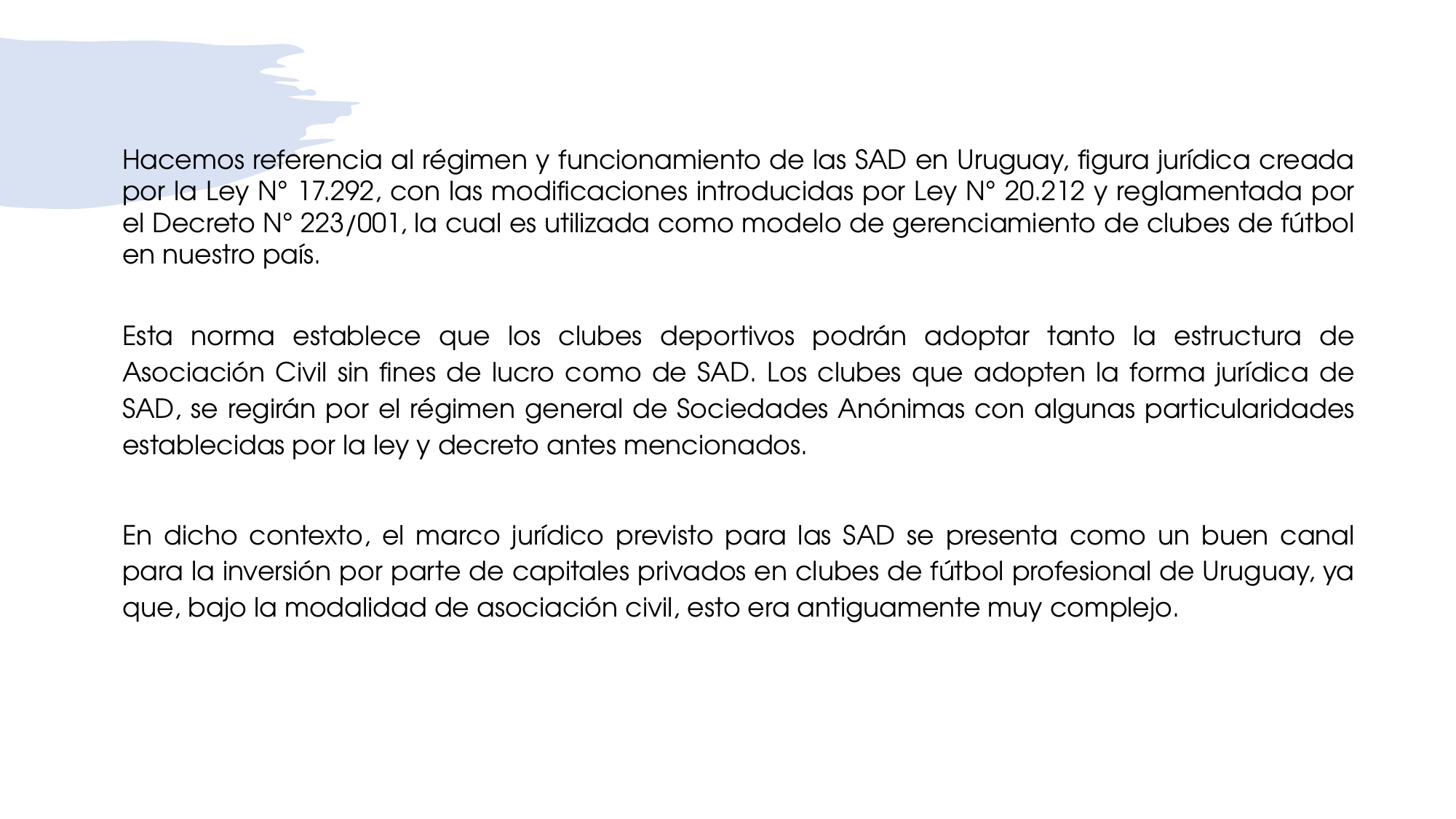

Hacemos referencia al régimen y funcionamiento de las SAD en Uruguay, figura jurídica creada por la Ley N° 17.292, con las modificaciones introducidas por Ley N° 20.212 y reglamentada por el Decreto N° 223/001, la cual es utilizada como modelo de gerenciamiento de clubes de fútbol en nuestro país.
Esta norma establece que los clubes deportivos podrán adoptar tanto la estructura de Asociación Civil sin fines de lucro como de SAD. Los clubes que adopten la forma jurídica de SAD, se regirán por el régimen general de Sociedades Anónimas con algunas particularidades establecidas por la ley y decreto antes mencionados.

En dicho contexto, el marco jurídico previsto para las SAD se presenta como un buen canal para la inversión por parte de capitales privados en clubes de fútbol profesional de Uruguay, ya que, bajo la modalidad de asociación civil, esto era antiguamente muy complejo.